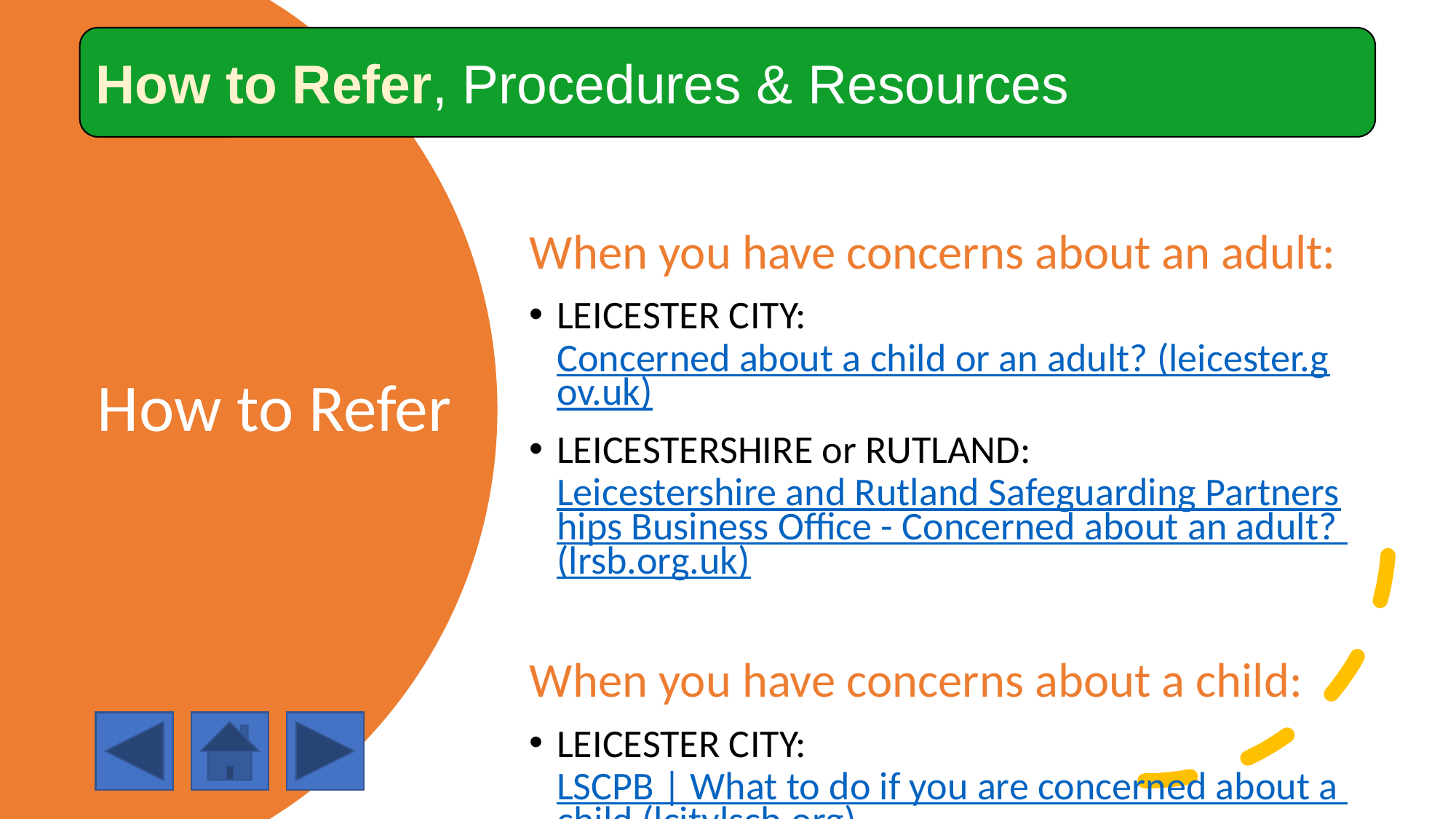

How to Refer, Procedures & Resources
# How to Refer
When you have concerns about an adult:
LEICESTER CITY: Concerned about a child or an adult? (leicester.gov.uk)
LEICESTERSHIRE or RUTLAND: Leicestershire and Rutland Safeguarding Partnerships Business Office - Concerned about an adult? (lrsb.org.uk)

When you have concerns about a child:
LEICESTER CITY: LSCPB | What to do if you are concerned about a child (lcitylscb.org)
LEICESTERSHIRE or RUTLAND: Leicestershire and Rutland Safeguarding Partnerships Business Office - Concerned about a child? (lrsb.org.uk)